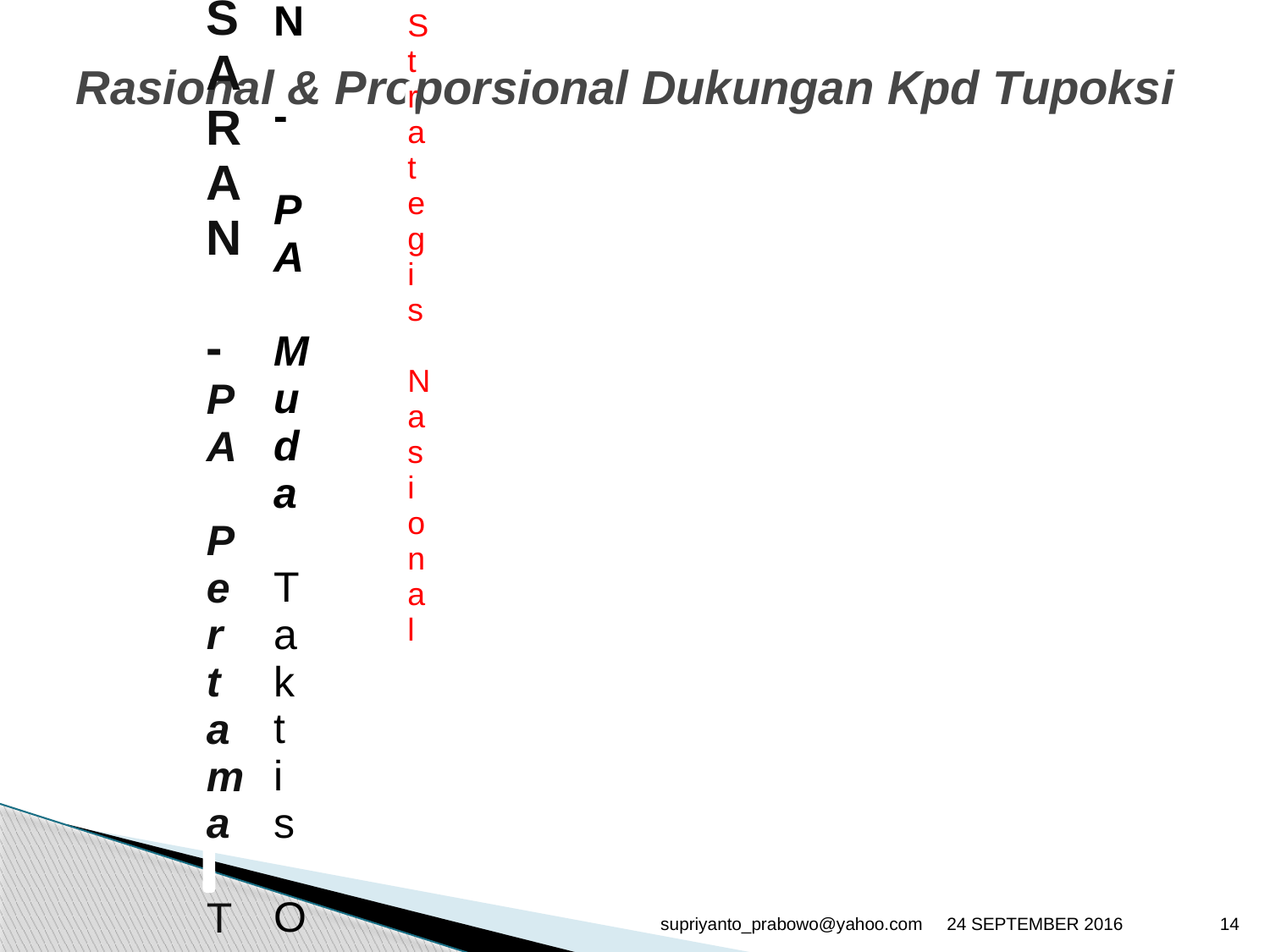

# Rasional & Proporsional Dukungan Kpd Tupoksi

supriyanto_prabowo@yahoo.com
24 SEPTEMBER 2016
14